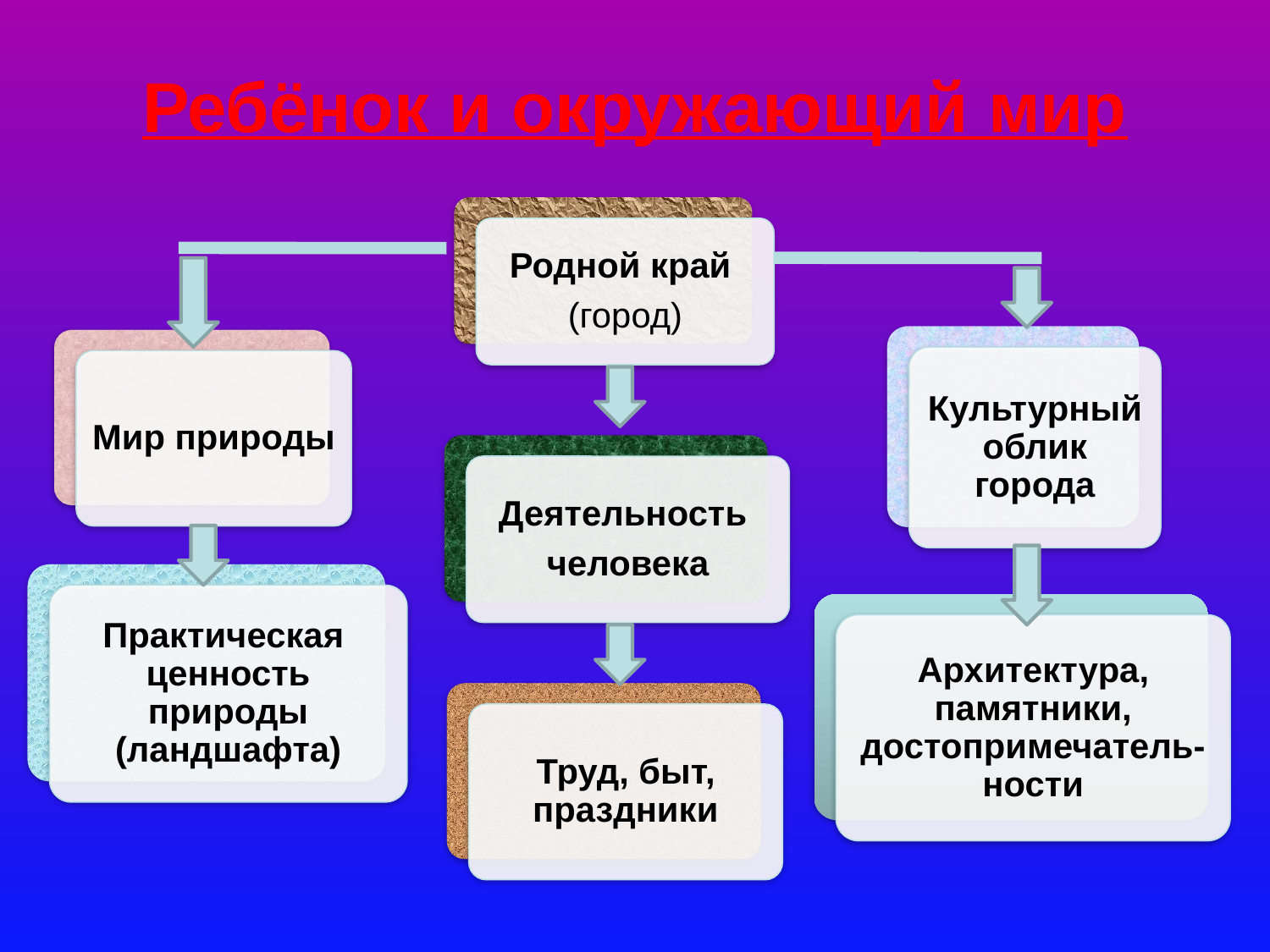

# Ребёнок и окружающий мир
Родной край
(город)
Мир природы
Практическая  ценность природы (ландшафта)
Деятельность
человека
Труд, быт, праздники
Культурный облик города
Архитектура, памятники, достопримечатель-ности